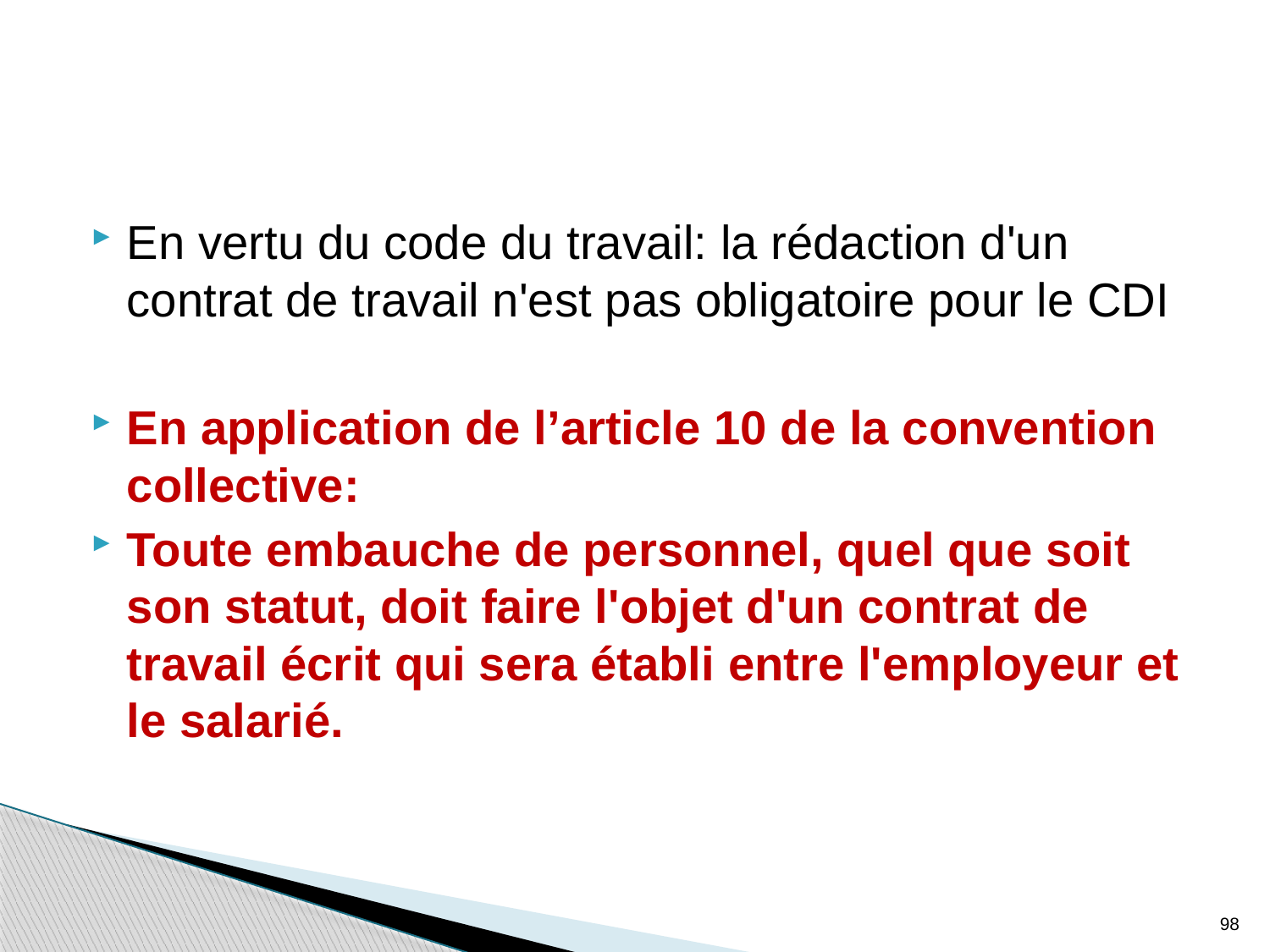

#
En vertu du code du travail: la rédaction d'un contrat de travail n'est pas obligatoire pour le CDI

En application de l’article 10 de la convention collective:
Toute embauche de personnel, quel que soit son statut, doit faire l'objet d'un contrat de travail écrit qui sera établi entre l'employeur et le salarié.
98